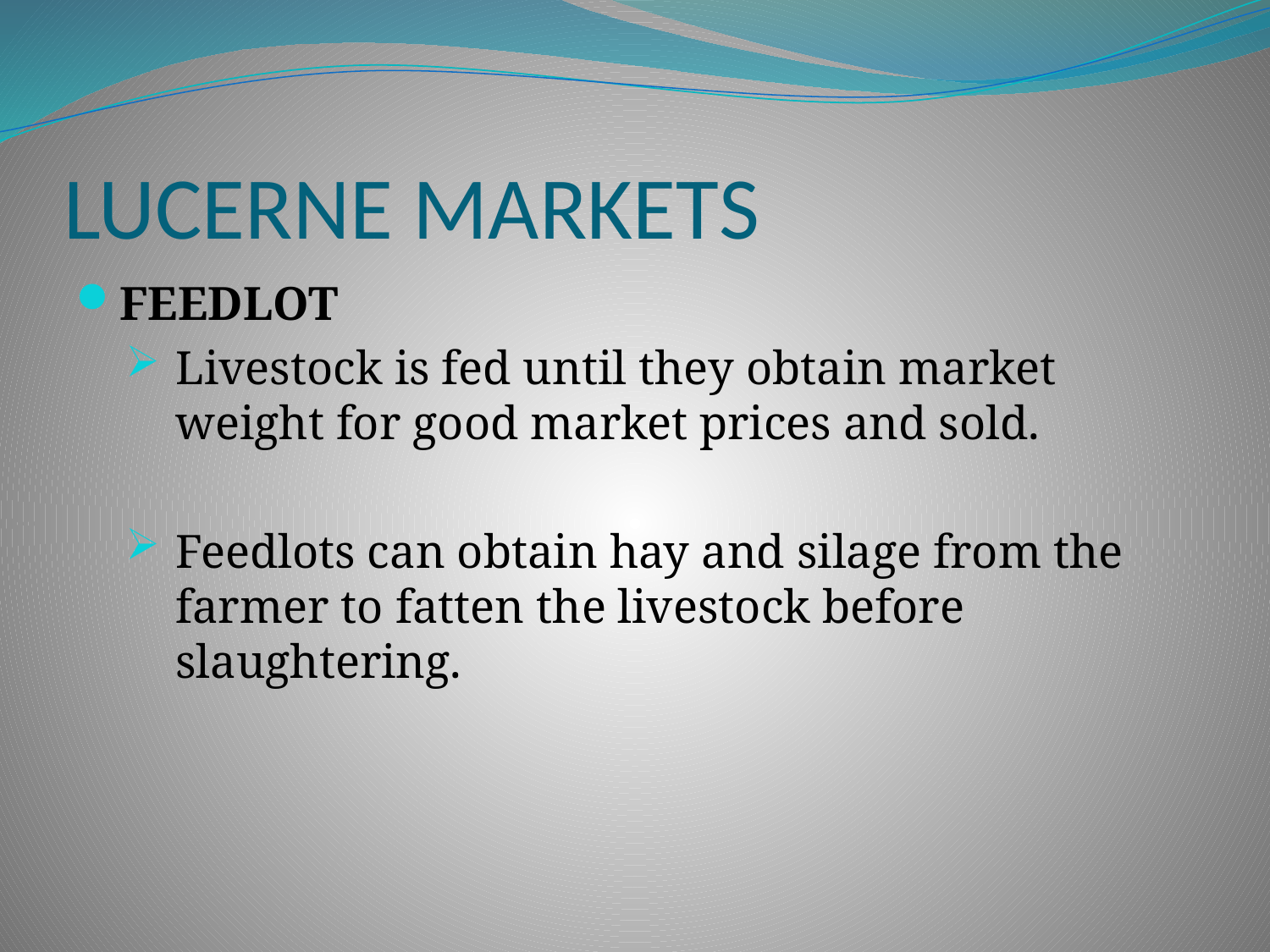

# LUCERNE MARKETS
FEEDLOT
Livestock is fed until they obtain market weight for good market prices and sold.

Feedlots can obtain hay and silage from the farmer to fatten the livestock before slaughtering.